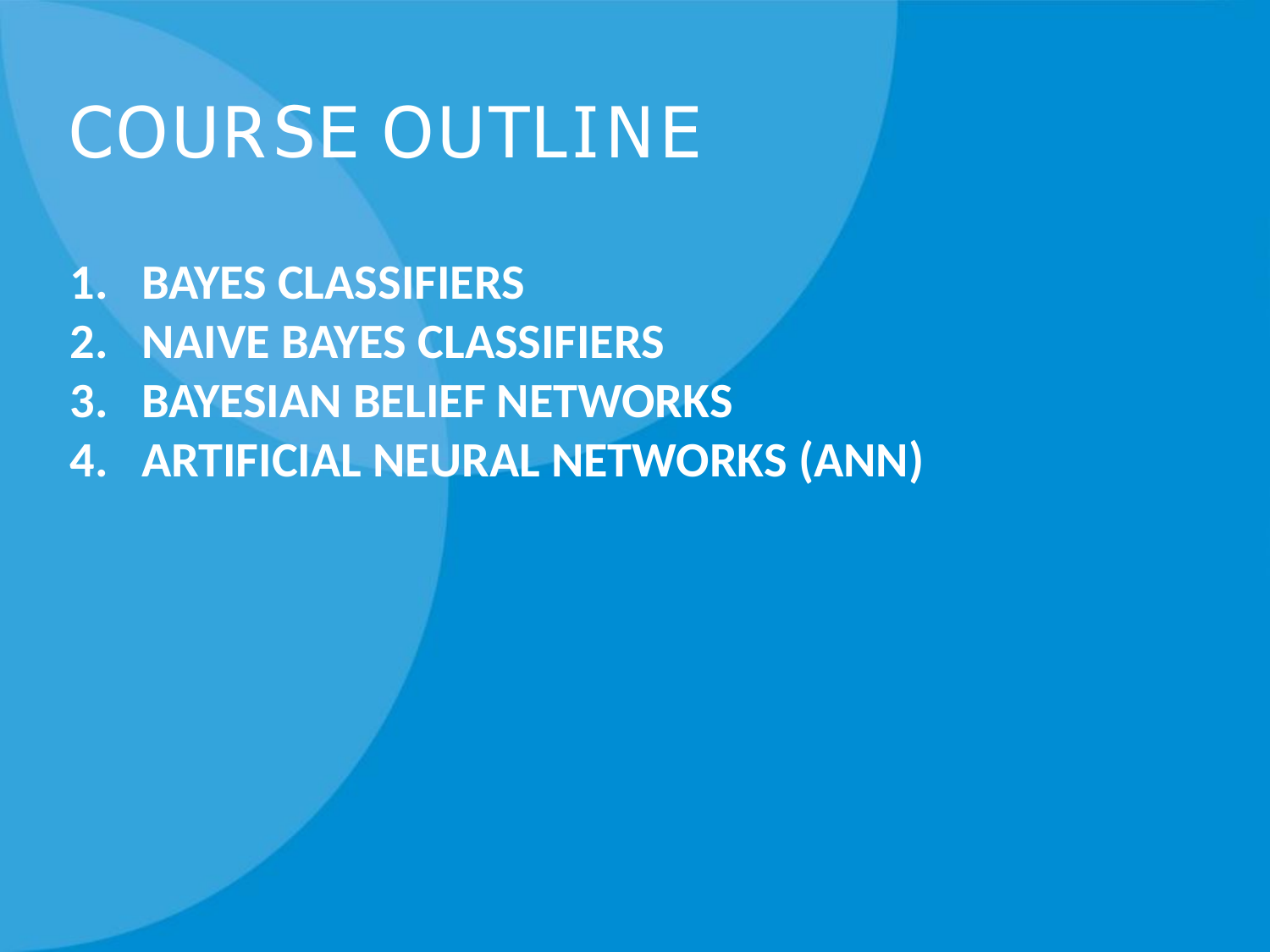

# Course outline
Bayes classifiers
Naive Bayes classifiers
Bayesian Belief networks
Artificial Neural Networks (ANN)